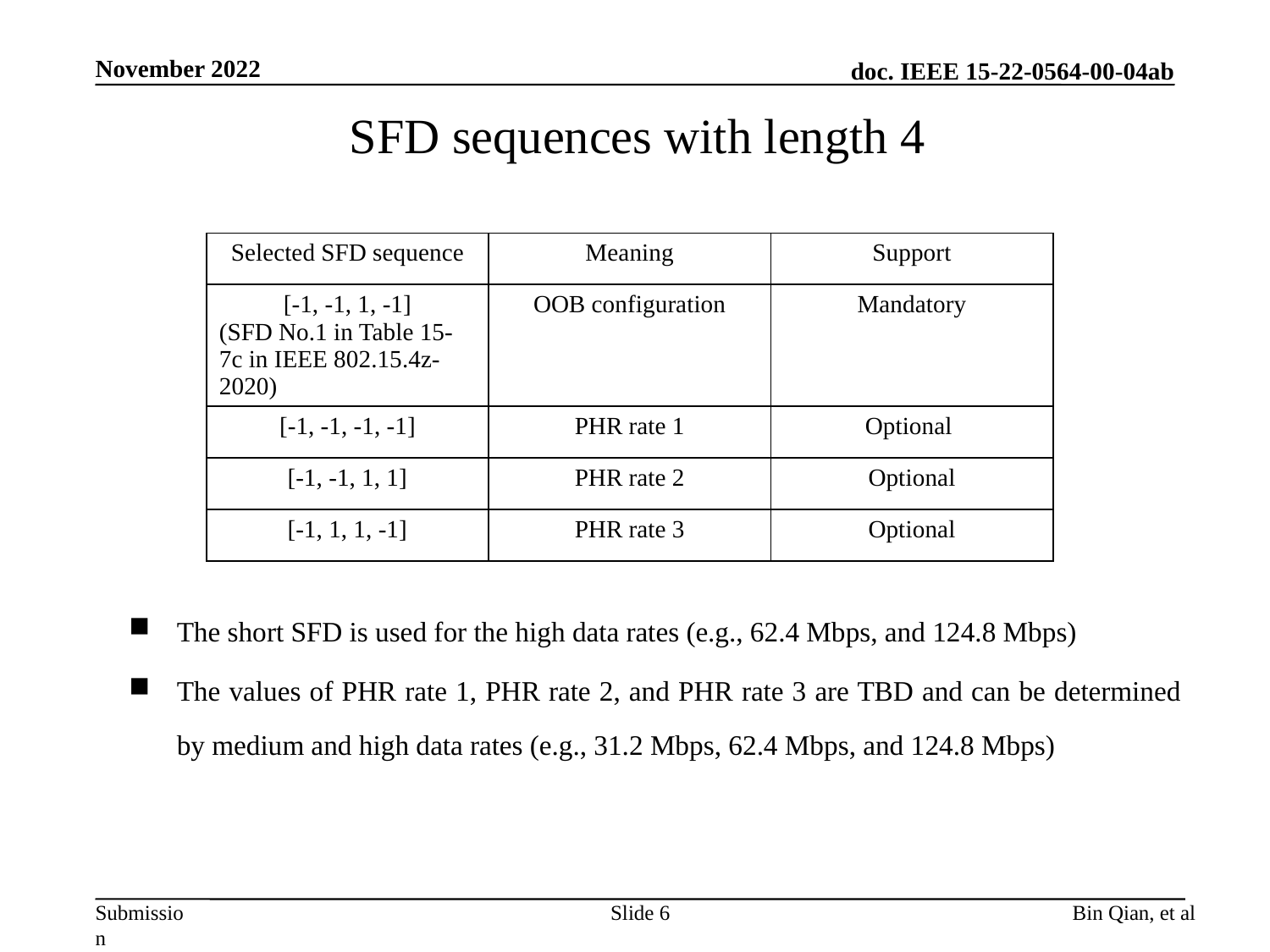

November 2022
# SFD sequences with length 4

| Selected SFD sequence | Meaning | Support |
| --- | --- | --- |
| [-1, -1, 1, -1] (SFD No.1 in Table 15-7c in IEEE 802.15.4z-2020) | OOB configuration | Mandatory |
| [-1, -1, -1, -1] | PHR rate 1 | Optional |
| [-1, -1, 1, 1] | PHR rate 2 | Optional |
| [-1, 1, 1, -1] | PHR rate 3 | Optional |
The short SFD is used for the high data rates (e.g., 62.4 Mbps, and 124.8 Mbps)
The values of PHR rate 1, PHR rate 2, and PHR rate 3 are TBD and can be determined by medium and high data rates (e.g., 31.2 Mbps, 62.4 Mbps, and 124.8 Mbps)
Slide 6
Bin Qian, et al